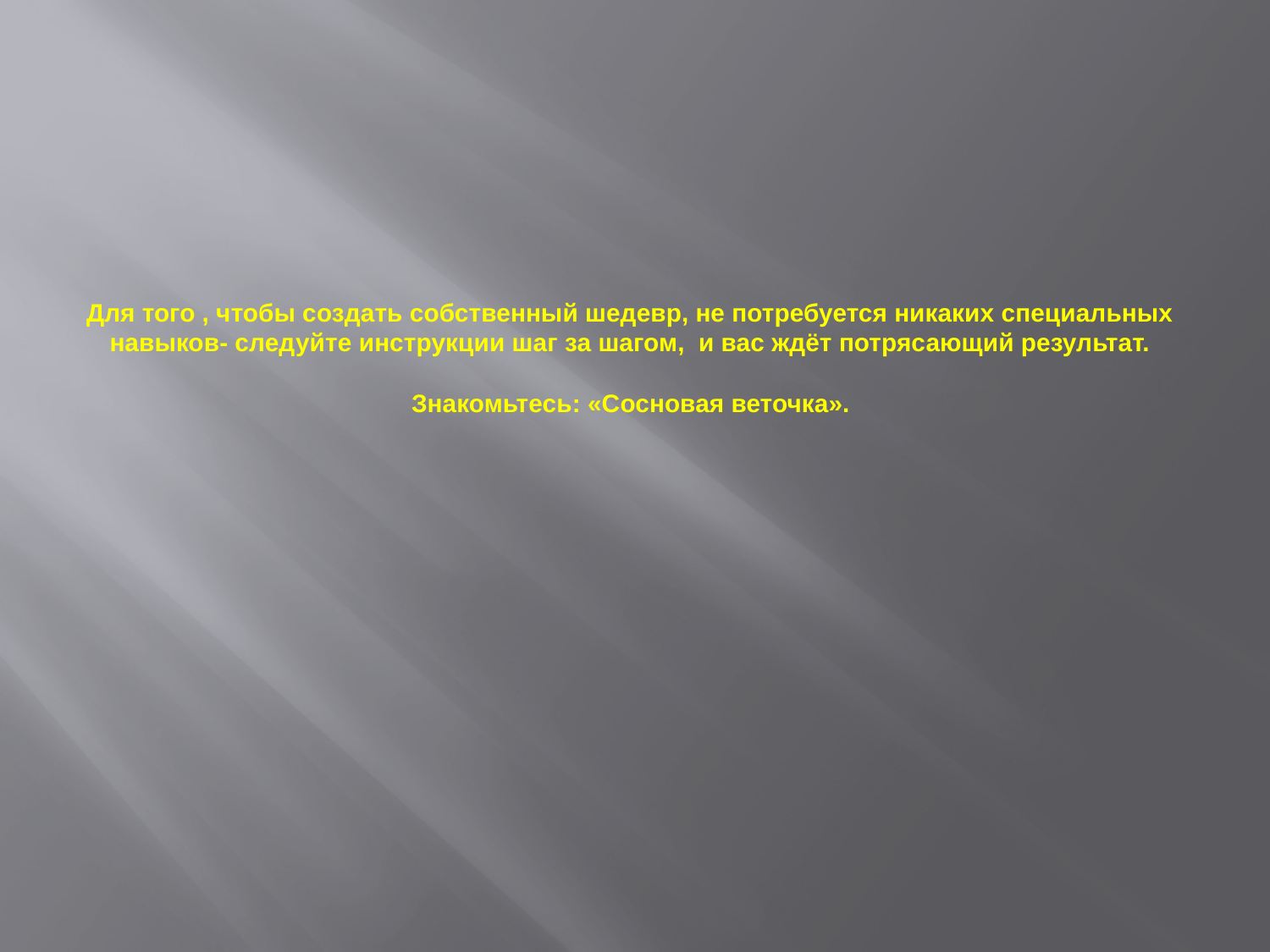

# Для того , чтобы создать собственный шедевр, не потребуется никаких специальных навыков- следуйте инструкции шаг за шагом,  и вас ждёт потрясающий результат. Знакомьтесь: «Сосновая веточка».